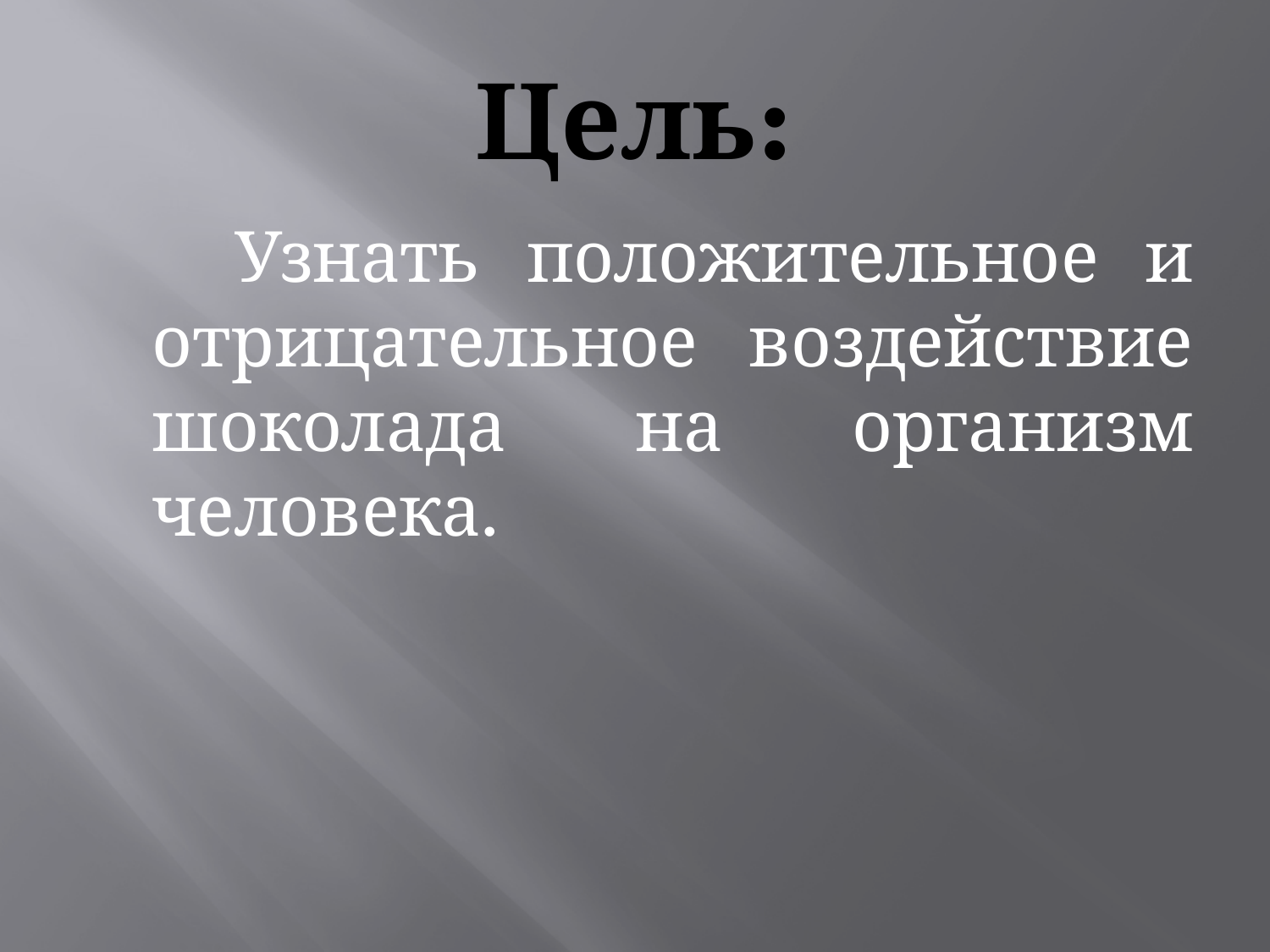

# Цель:
   Узнать положительное и отрицательное воздействие шоколада на организм человека.